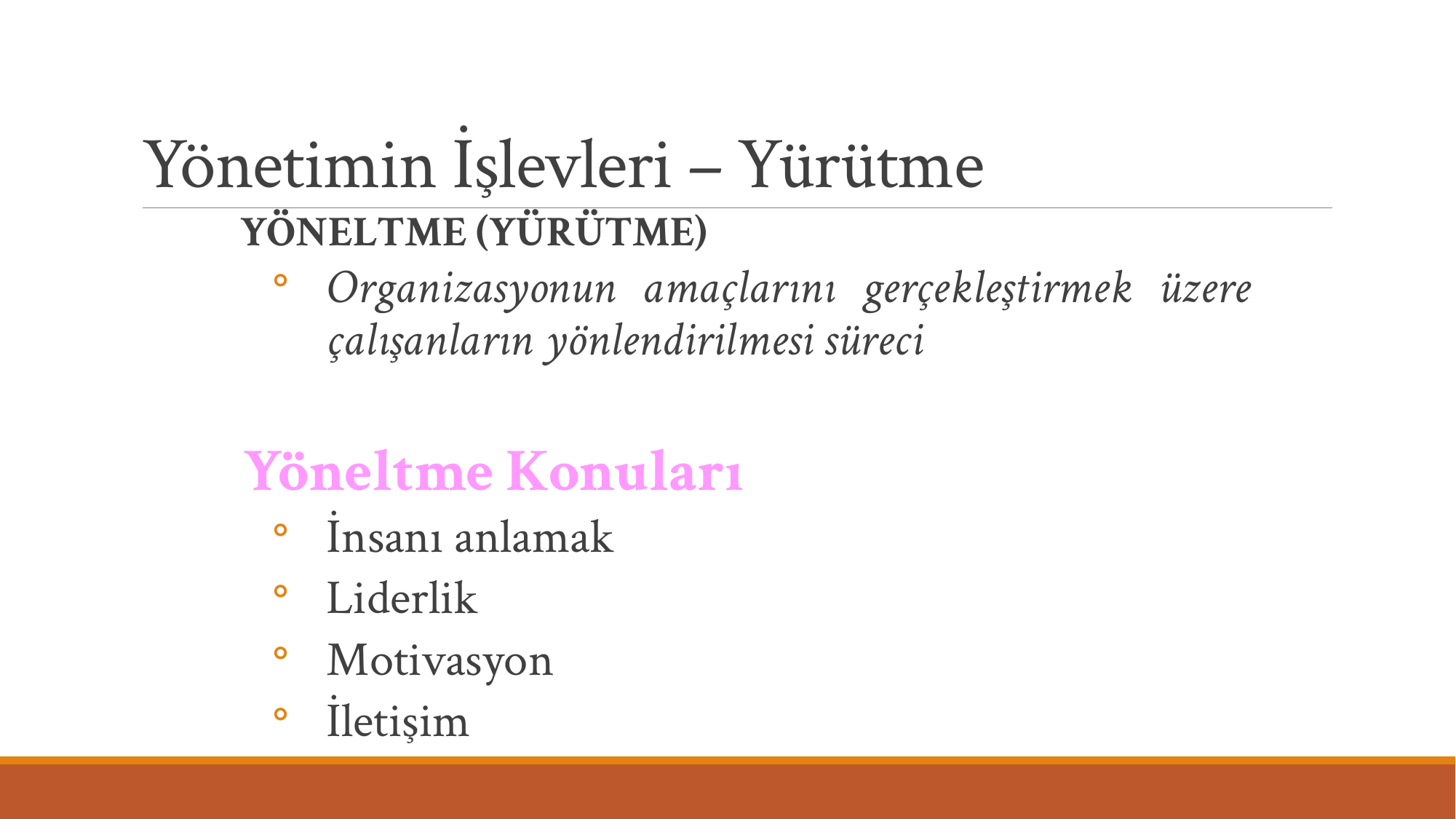

# Yönetimin İşlevleri – Yürütme
YÖNELTME (YÜRÜTME)
Organizasyonun amaçlarını gerçekleştirmek üzere çalışanların yönlendirilmesi süreci

Yöneltme Konuları
İnsanı anlamak
Liderlik
Motivasyon
İletişim